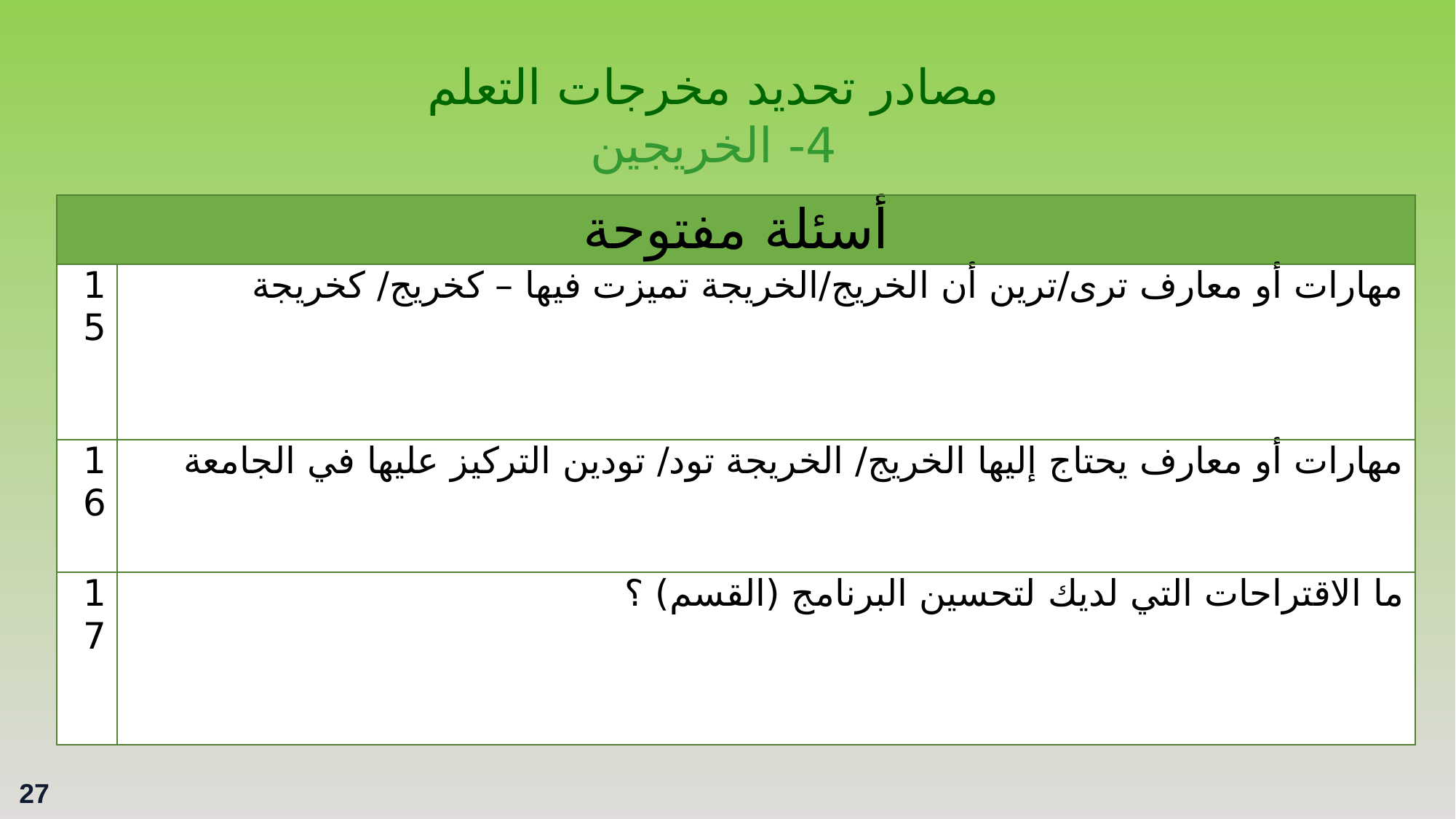

مصادر تحديد مخرجات التعلم
4- الخريجين
| أسئلة مفتوحة |  |
| --- | --- |
| 15 | مهارات أو معارف ترى/ترين أن الخريج/الخريجة تميزت فيها – كخريج/ كخريجة |
| 16 | مهارات أو معارف يحتاج إليها الخريج/ الخريجة تود/ تودين التركيز عليها في الجامعة |
| 17 | ما الاقتراحات التي لديك لتحسين البرنامج (القسم) ؟ |
27
27